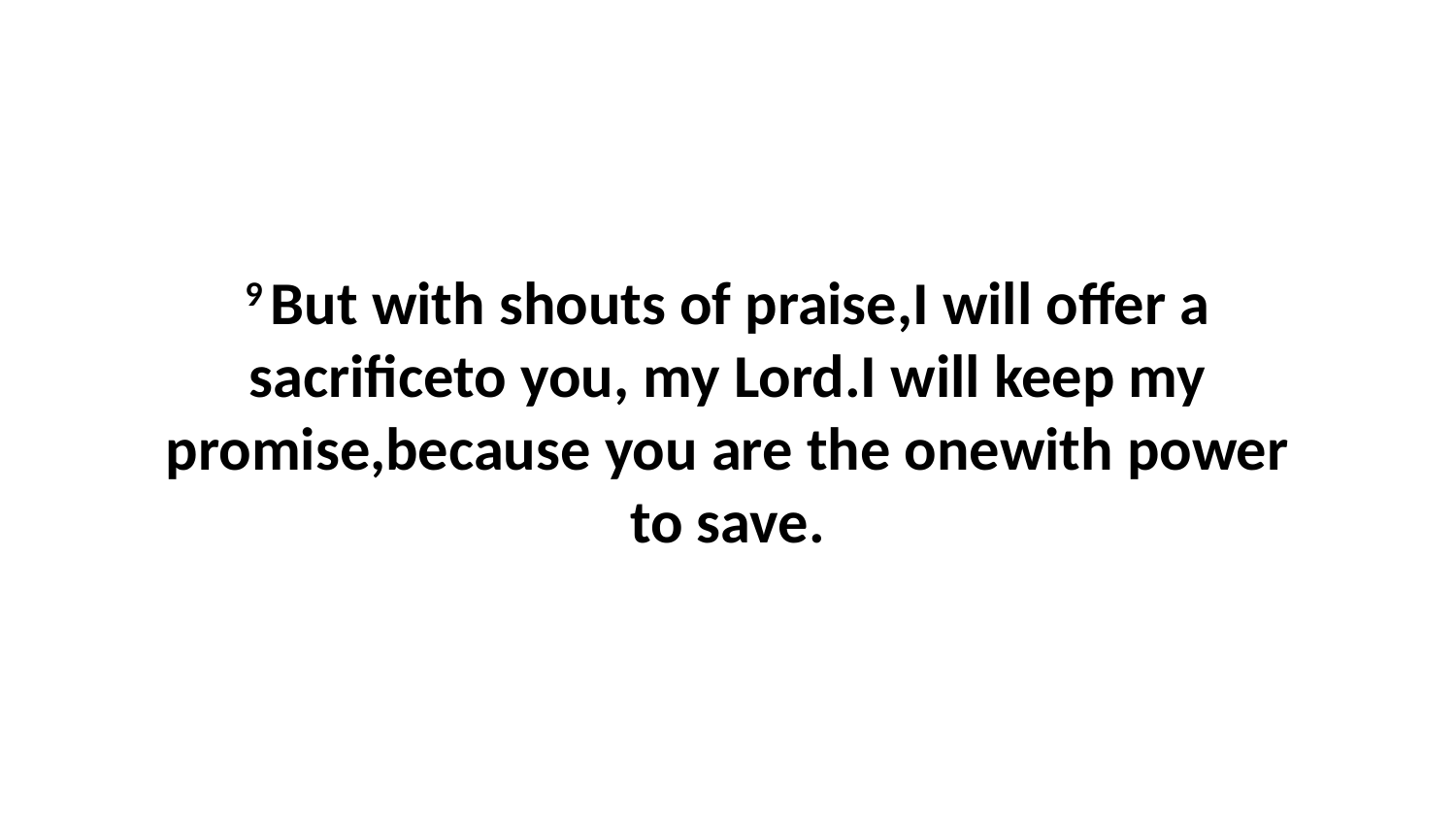

9 But with shouts of praise,I will offer a sacrificeto you, my Lord.I will keep my promise,because you are the onewith power to save.